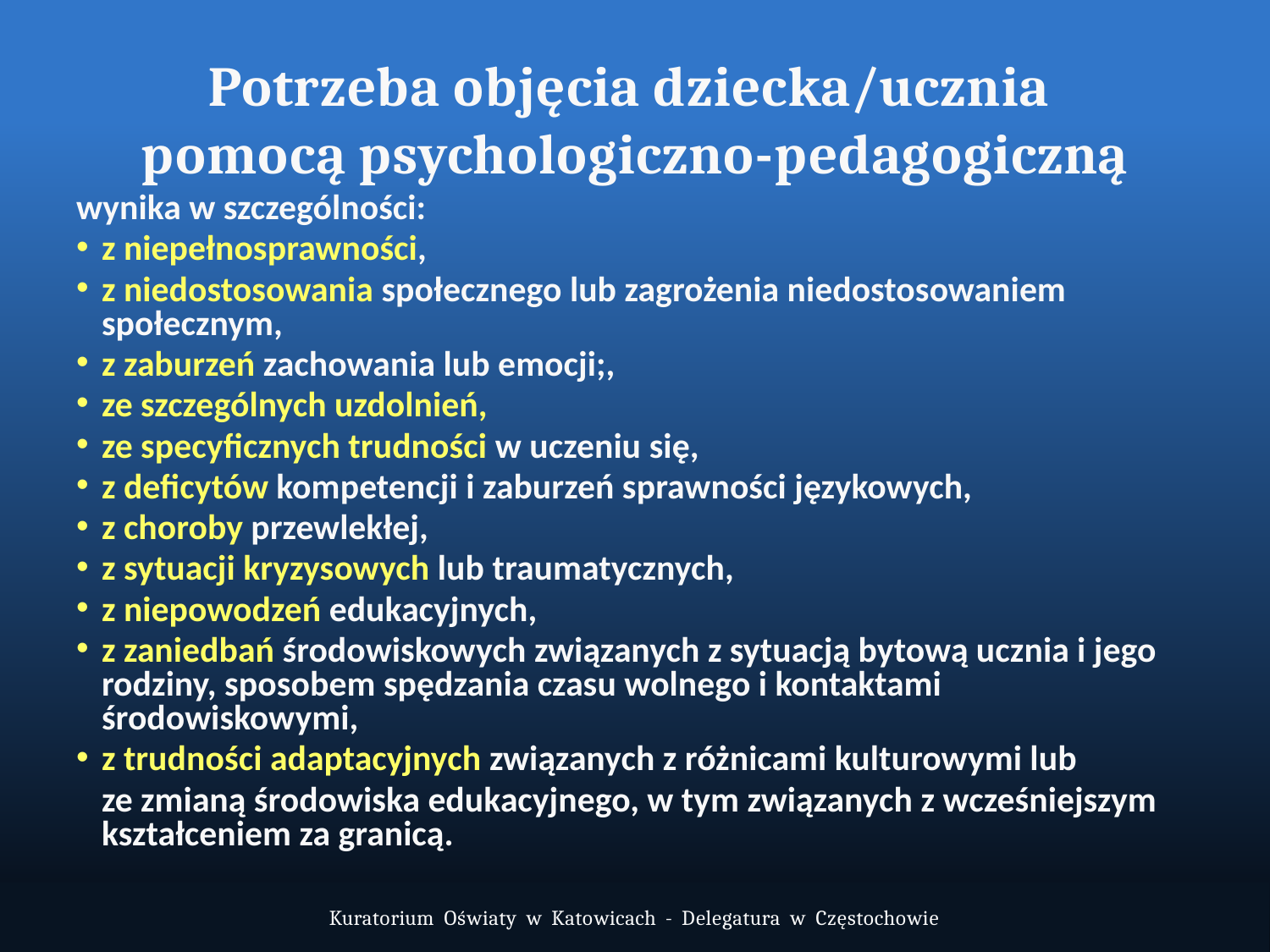

Potrzeba objęcia dziecka/ucznia
pomocą psychologiczno-pedagogiczną
wynika w szczególności:
z niepełnosprawności,
z niedostosowania społecznego lub zagrożenia niedostosowaniem społecznym,
z zaburzeń zachowania lub emocji;,
ze szczególnych uzdolnień,
ze specyficznych trudności w uczeniu się,
z deficytów kompetencji i zaburzeń sprawności językowych,
z choroby przewlekłej,
z sytuacji kryzysowych lub traumatycznych,
z niepowodzeń edukacyjnych,
z zaniedbań środowiskowych związanych z sytuacją bytową ucznia i jego rodziny, sposobem spędzania czasu wolnego i kontaktami środowiskowymi,
z trudności adaptacyjnych związanych z różnicami kulturowymi lub
	ze zmianą środowiska edukacyjnego, w tym związanych z wcześniejszym kształceniem za granicą.